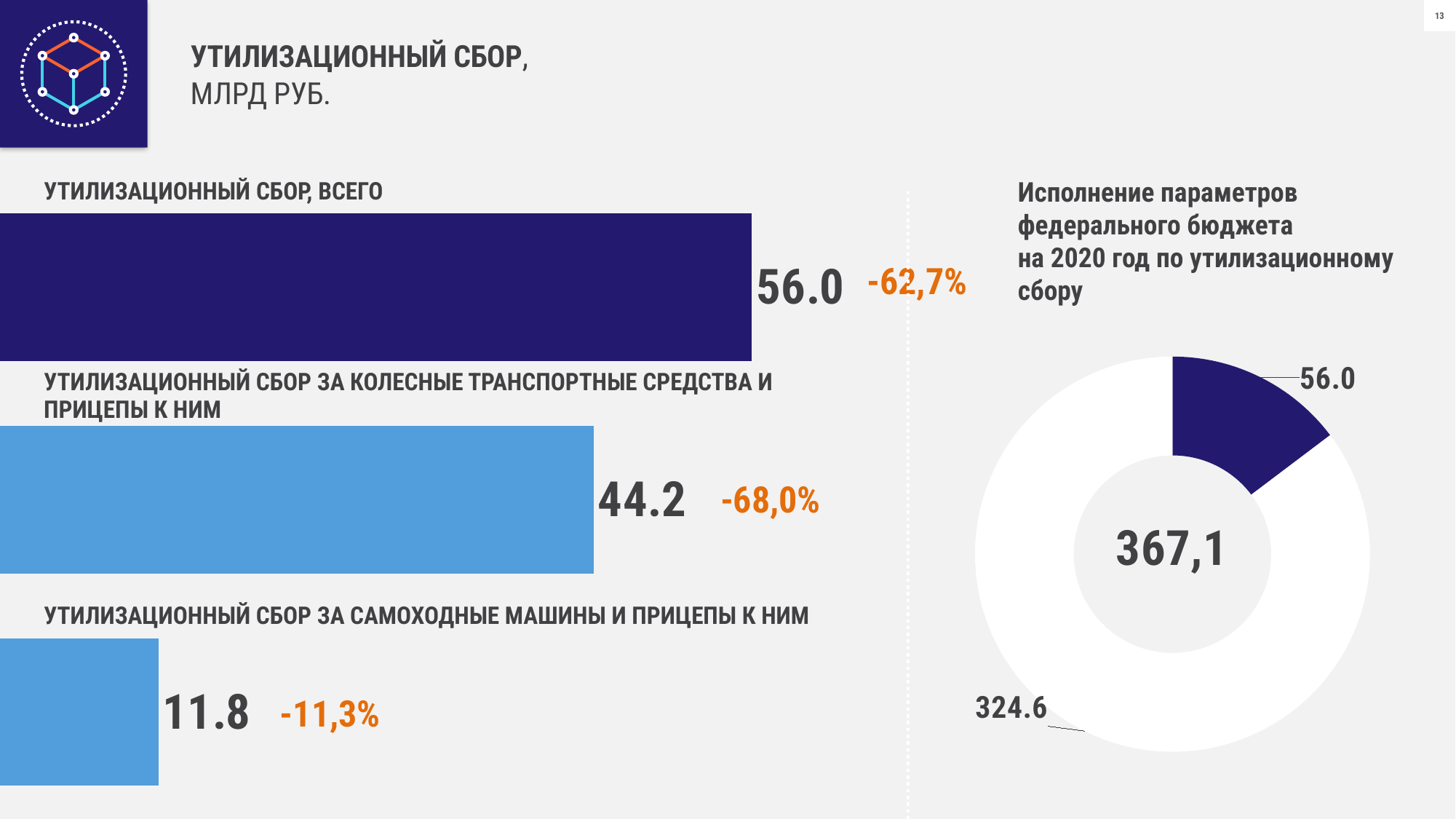

УТИЛИЗАЦИОННЫЙ СБОР,
МЛРД РУБ.

### Chart

| Category | Ряд 1 |
|---|---|
| Категория 1 | 56.0 |
| Категория 2 | 44.2 |
| Категория 3 | 11.8 |
УТИЛИЗАЦИОННЫЙ СБОР, ВСЕГО
Исполнение параметров федерального бюджета
на 2020 год по утилизационному сбору
-62,7%

### Chart

| Category | Продажи |
|---|---|
УТИЛИЗАЦИОННЫЙ СБОР ЗА КОЛЕСНЫЕ ТРАНСПОРТНЫЕ СРЕДСТВА И ПРИЦЕПЫ К НИМ
-68,0%
УТИЛИЗАЦИОННЫЙ СБОР ЗА САМОХОДНЫЕ МАШИНЫ И ПРИЦЕПЫ К НИМ
-11,3%